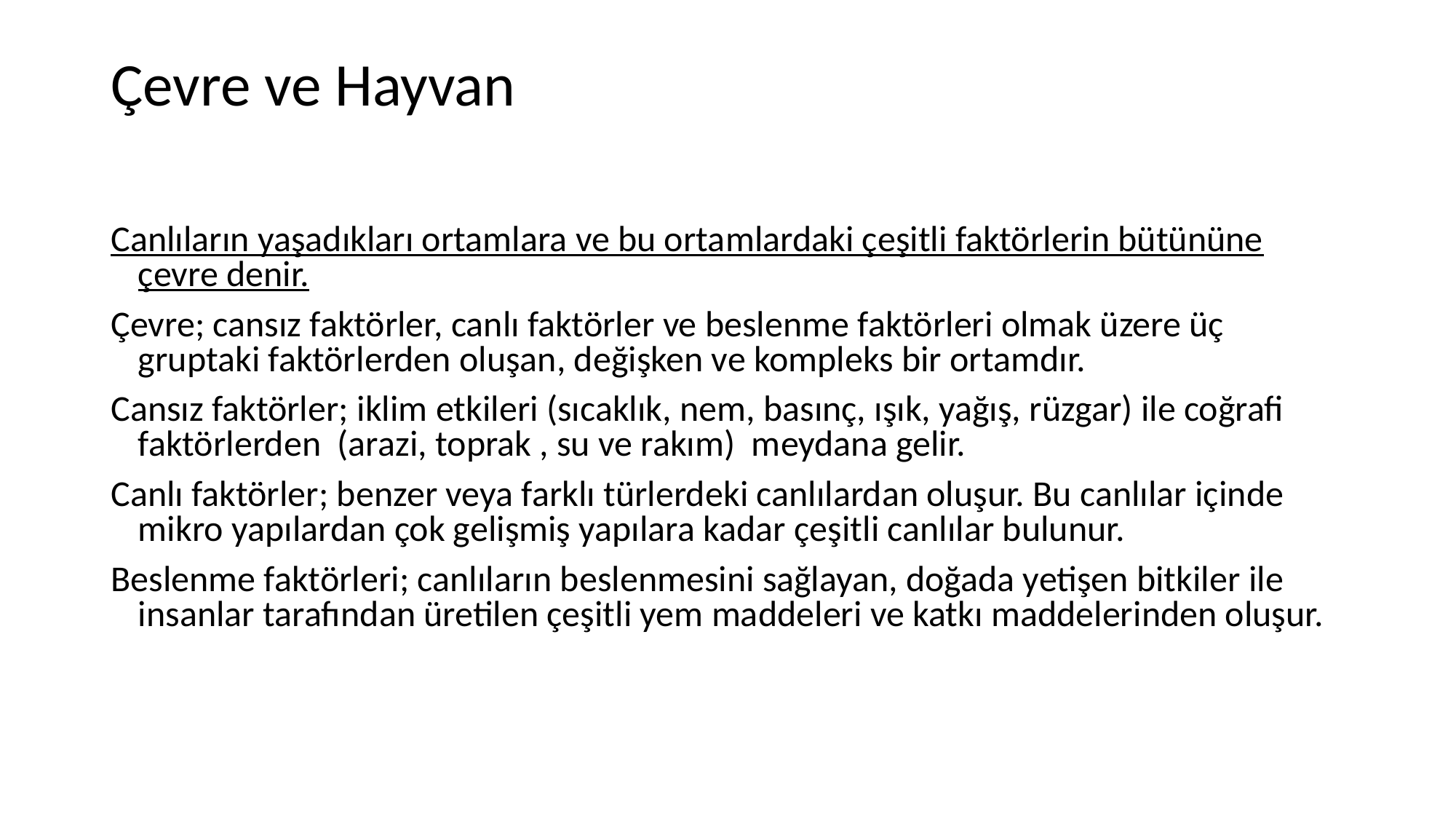

# Çevre ve Hayvan
Canlıların yaşadıkları ortamlara ve bu ortamlardaki çeşitli faktörlerin bütününe çevre denir.
Çevre; cansız faktörler, canlı faktörler ve beslenme faktörleri olmak üzere üç gruptaki faktörlerden oluşan, değişken ve kompleks bir ortamdır.
Cansız faktörler; iklim etkileri (sıcaklık, nem, basınç, ışık, yağış, rüzgar) ile coğrafi faktörlerden  (arazi, toprak , su ve rakım)  meydana gelir.
Canlı faktörler; benzer veya farklı türlerdeki canlılardan oluşur. Bu canlılar içinde mikro yapılardan çok gelişmiş yapılara kadar çeşitli canlılar bulunur.
Beslenme faktörleri; canlıların beslenmesini sağlayan, doğada yetişen bitkiler ile insanlar tarafından üretilen çeşitli yem maddeleri ve katkı maddelerinden oluşur.